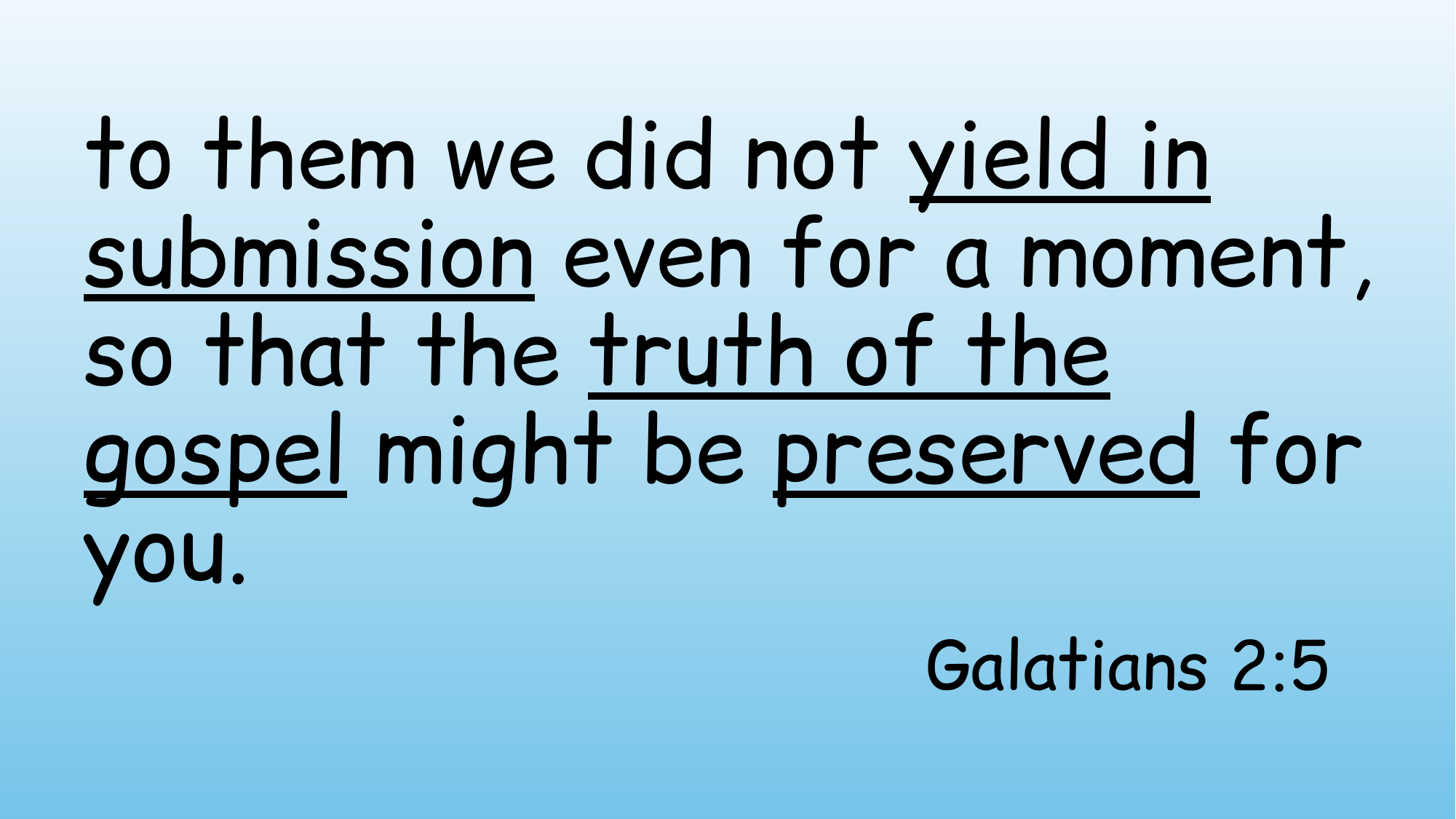

to them we did not yield in submission even for a moment, so that the truth of the gospel might be preserved for you.
# Galatians 2:5